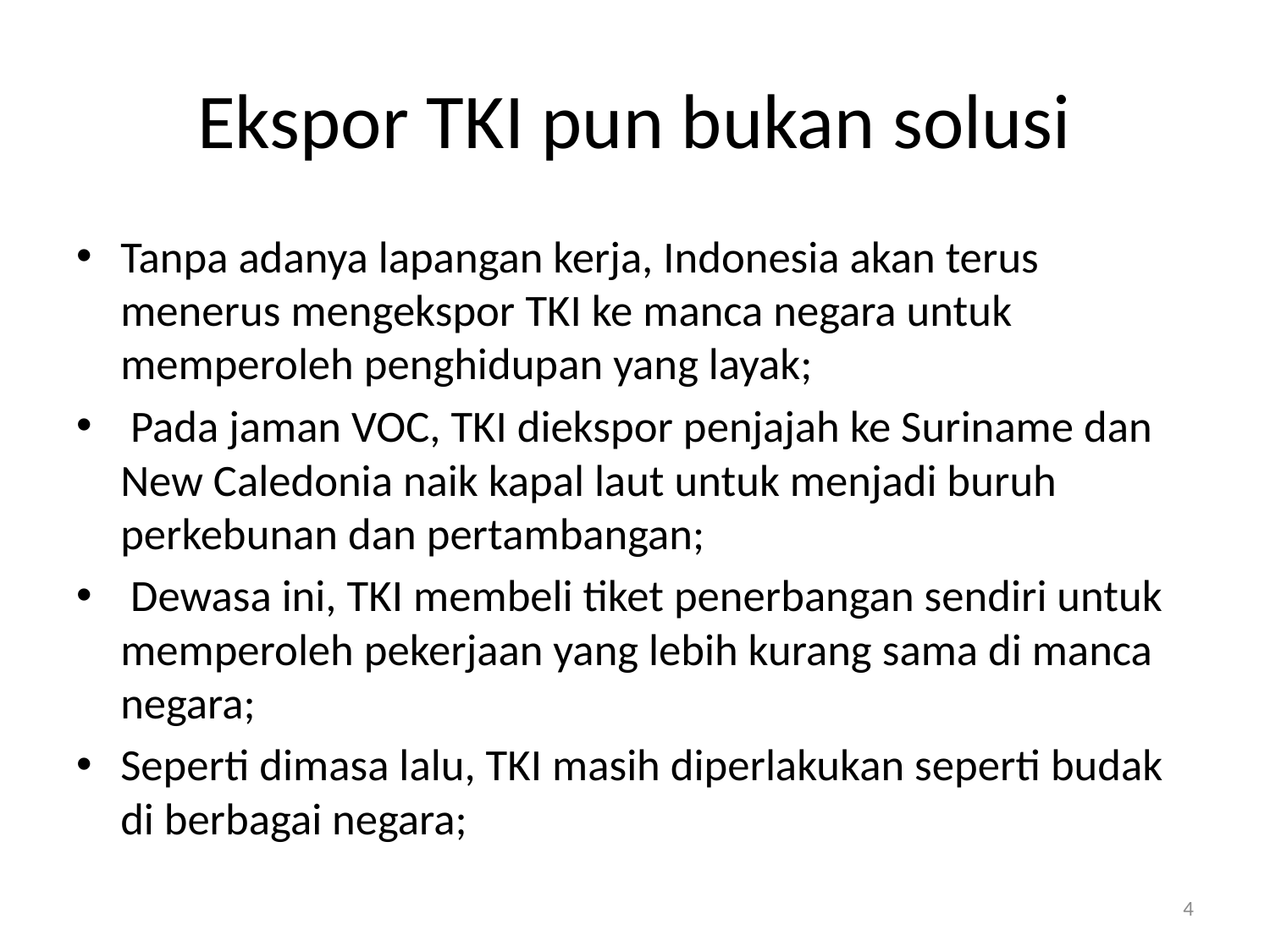

# Ekspor TKI pun bukan solusi
Tanpa adanya lapangan kerja, Indonesia akan terus menerus mengekspor TKI ke manca negara untuk memperoleh penghidupan yang layak;
 Pada jaman VOC, TKI diekspor penjajah ke Suriname dan New Caledonia naik kapal laut untuk menjadi buruh perkebunan dan pertambangan;
 Dewasa ini, TKI membeli tiket penerbangan sendiri untuk memperoleh pekerjaan yang lebih kurang sama di manca negara;
Seperti dimasa lalu, TKI masih diperlakukan seperti budak di berbagai negara;

4